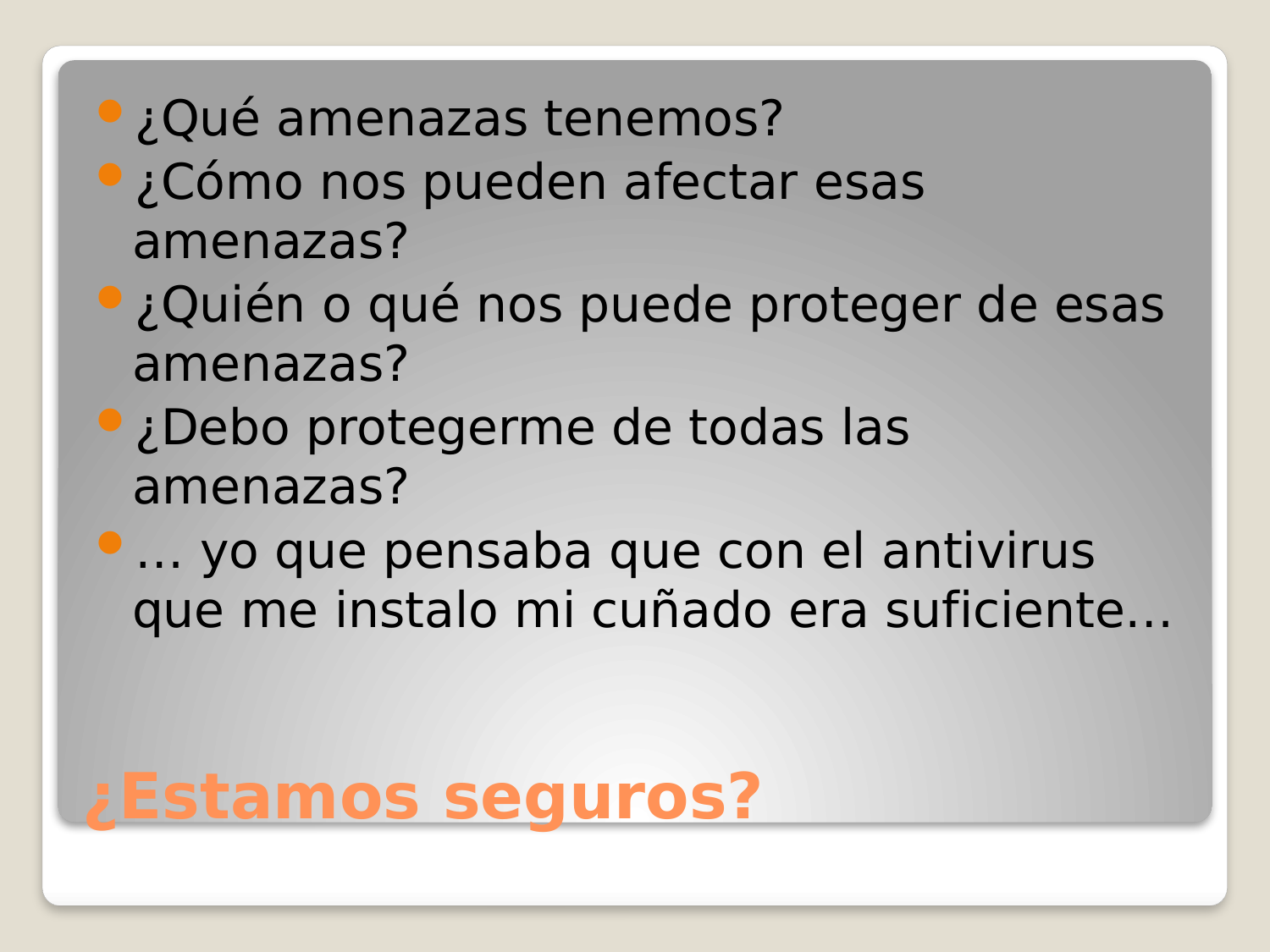

¿Qué amenazas tenemos?
¿Cómo nos pueden afectar esas amenazas?
¿Quién o qué nos puede proteger de esas amenazas?
¿Debo protegerme de todas las amenazas?
… yo que pensaba que con el antivirus que me instalo mi cuñado era suficiente…

# ¿Estamos seguros?